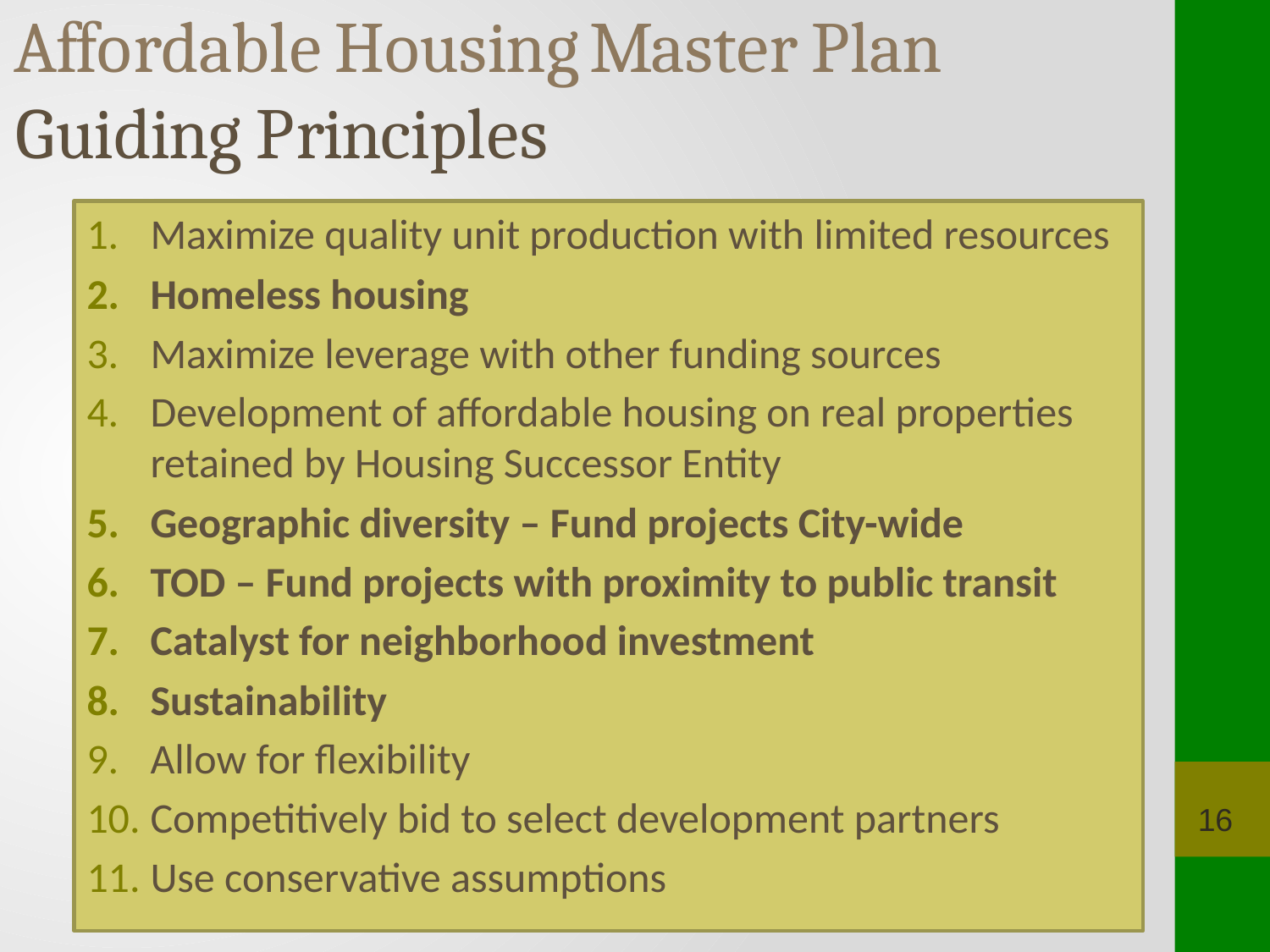

# Affordable Housing Master Plan Guiding Principles
Maximize quality unit production with limited resources
Homeless housing
Maximize leverage with other funding sources
Development of affordable housing on real properties retained by Housing Successor Entity
Geographic diversity – Fund projects City-wide
TOD – Fund projects with proximity to public transit
Catalyst for neighborhood investment
Sustainability
Allow for flexibility
Competitively bid to select development partners
Use conservative assumptions

16